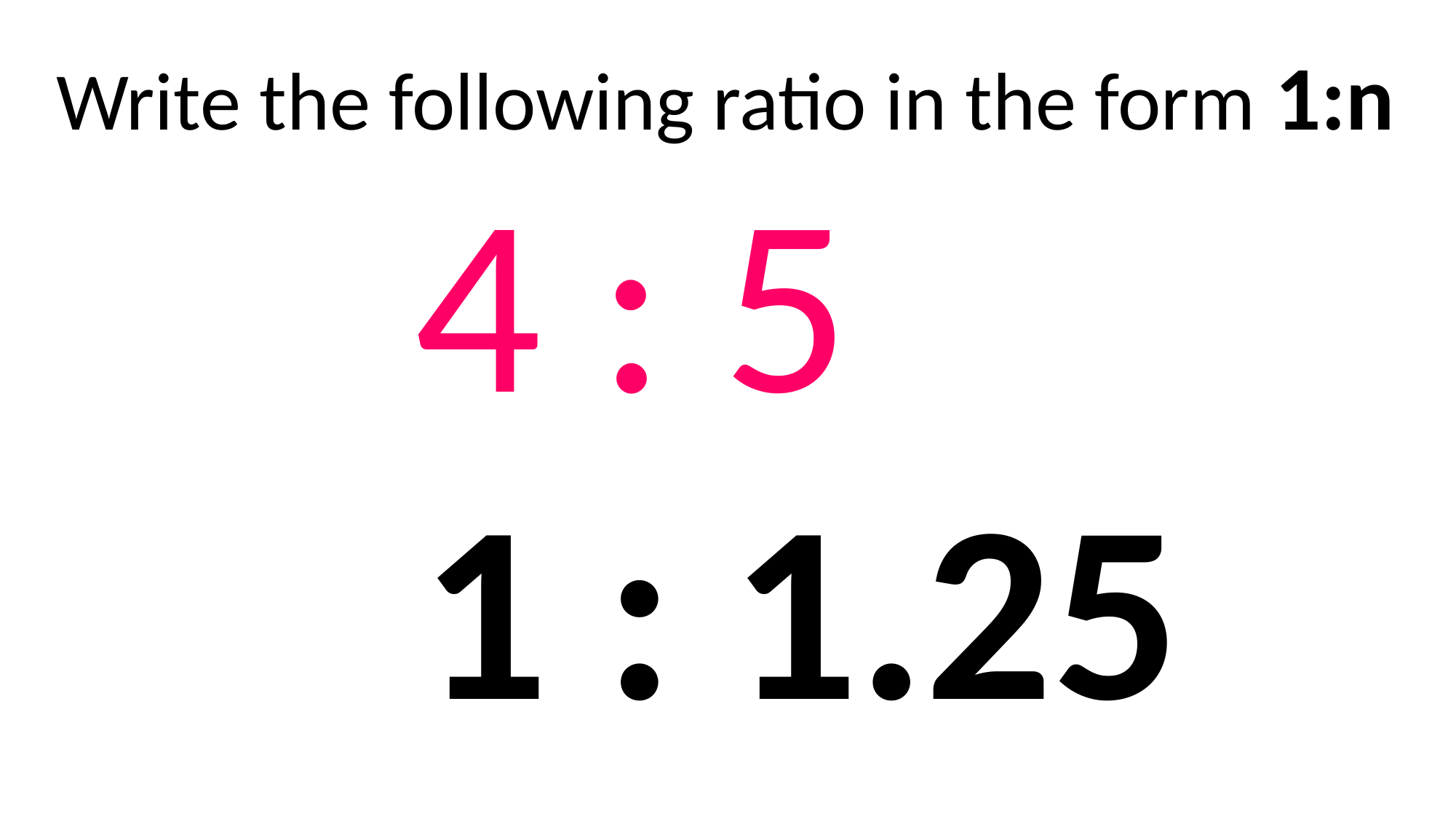

Write the following ratio in the form 1:n
4 : 5
1 : 1.25